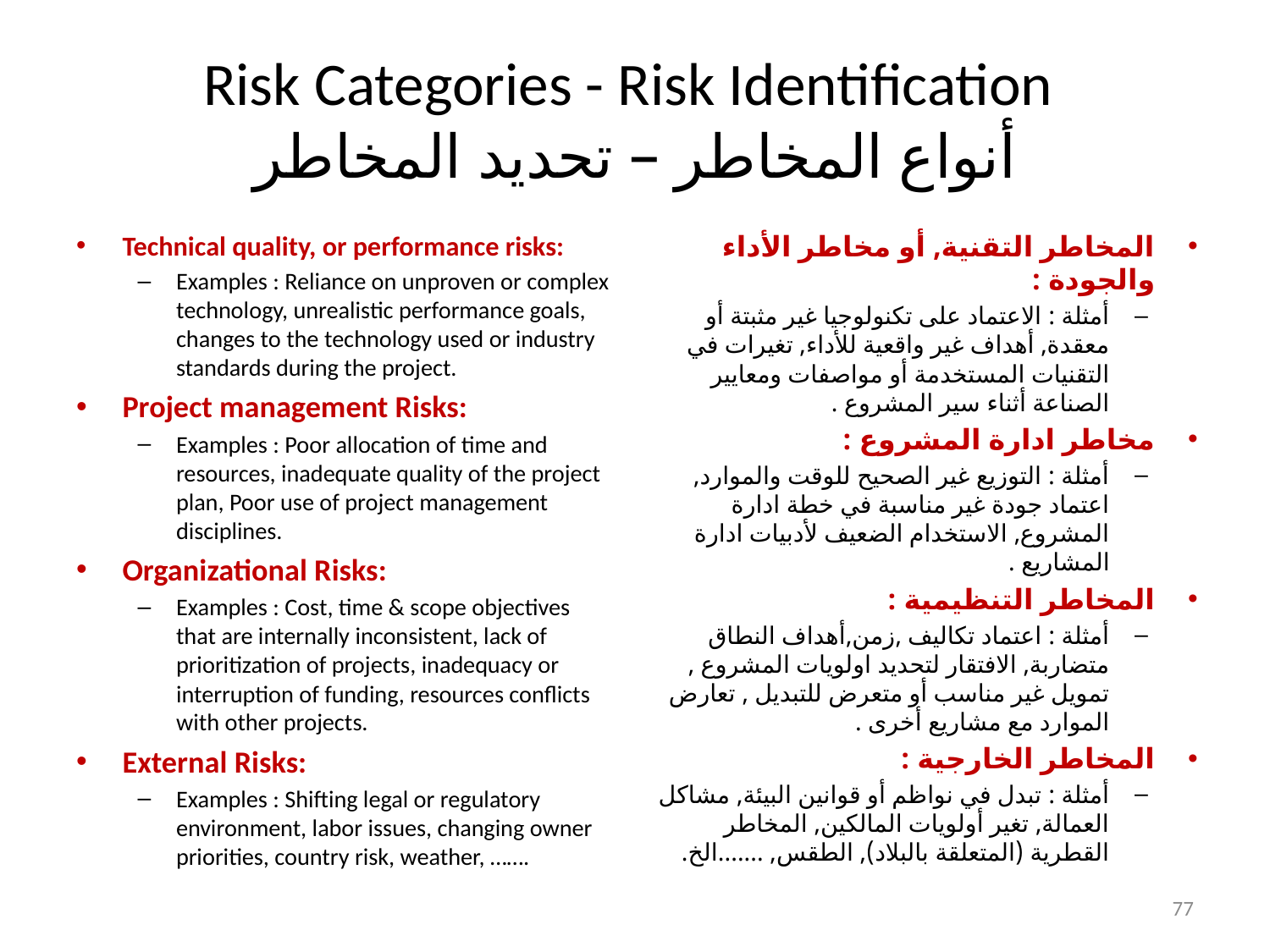

# Risk Categories - Risk Identification أنواع المخاطر – تحديد المخاطر
Technical quality, or performance risks:
Examples : Reliance on unproven or complex technology, unrealistic performance goals, changes to the technology used or industry standards during the project.
Project management Risks:
Examples : Poor allocation of time and resources, inadequate quality of the project plan, Poor use of project management disciplines.
Organizational Risks:
Examples : Cost, time & scope objectives that are internally inconsistent, lack of prioritization of projects, inadequacy or interruption of funding, resources conflicts with other projects.
External Risks:
Examples : Shifting legal or regulatory environment, labor issues, changing owner priorities, country risk, weather, …….
المخاطر التقنية, أو مخاطر الأداء والجودة :
أمثلة : الاعتماد على تكنولوجيا غير مثبتة أو معقدة, أهداف غير واقعية للأداء, تغيرات في التقنيات المستخدمة أو مواصفات ومعايير الصناعة أثناء سير المشروع .
مخاطر ادارة المشروع :
أمثلة : التوزيع غير الصحيح للوقت والموارد, اعتماد جودة غير مناسبة في خطة ادارة المشروع, الاستخدام الضعيف لأدبيات ادارة المشاريع .
المخاطر التنظيمية :
أمثلة : اعتماد تكاليف ,زمن,أهداف النطاق متضاربة, الافتقار لتحديد اولويات المشروع , تمويل غير مناسب أو متعرض للتبديل , تعارض الموارد مع مشاريع أخرى .
المخاطر الخارجية :
أمثلة : تبدل في نواظم أو قوانين البيئة, مشاكل العمالة, تغير أولويات المالكين, المخاطر القطرية (المتعلقة بالبلاد), الطقس, .......الخ.
77